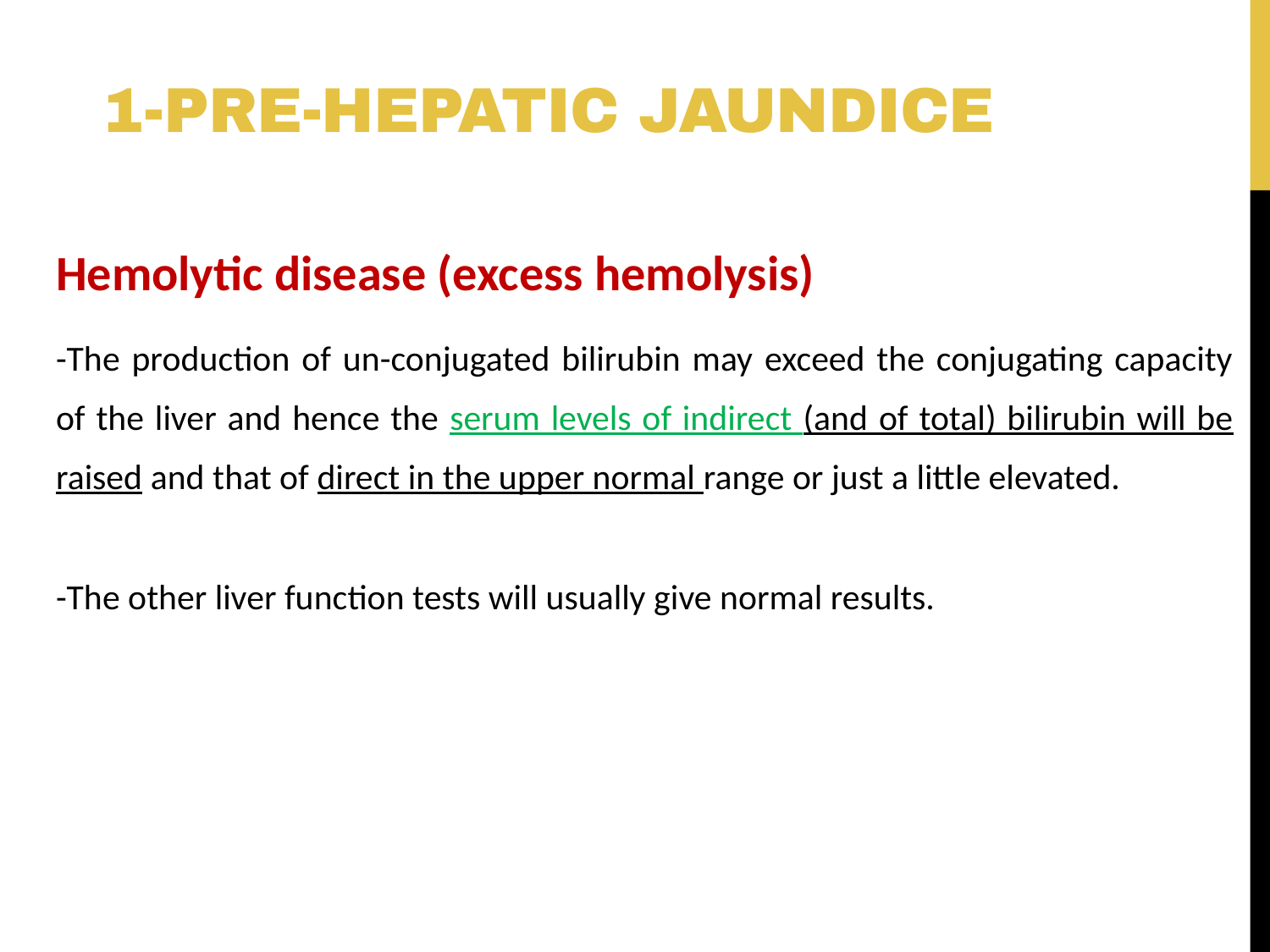

1-Pre-Hepatic Jaundice
Hemolytic disease (excess hemolysis)
-The production of un-conjugated bilirubin may exceed the conjugating capacity of the liver and hence the serum levels of indirect (and of total) bilirubin will be raised and that of direct in the upper normal range or just a little elevated.

-The other liver function tests will usually give normal results.